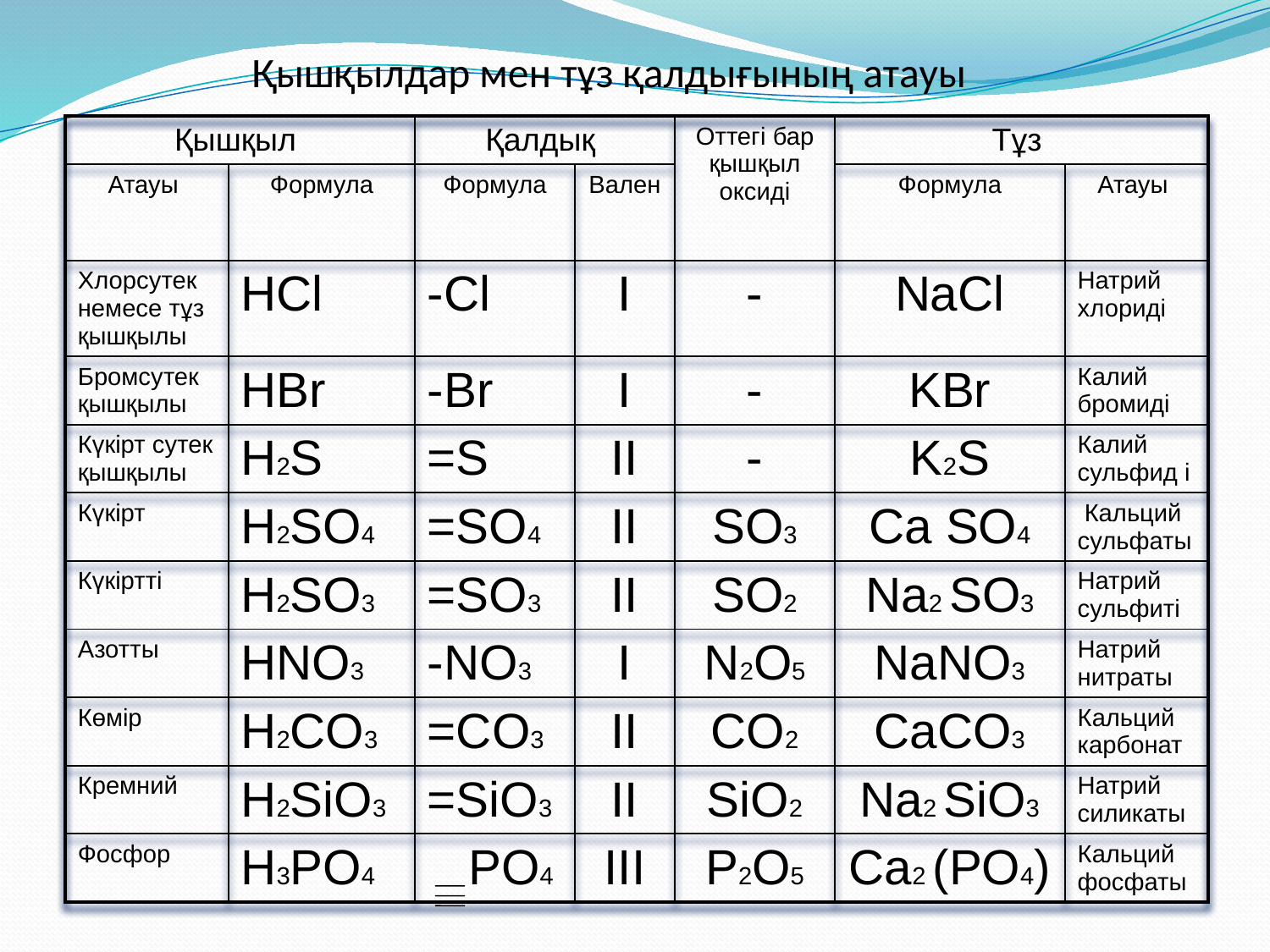

Қышқылдар мен тұз қалдығының атауы
| Қышқыл |  | Қалдық |  | Оттегі бар қышқыл оксиді | Тұз |  |
| --- | --- | --- | --- | --- | --- | --- |
| Атауы | Формула | Формула | Вален |  | Формула | Атауы |
| Хлорсутек немесе тұз қышқылы | HCl | -Cl | I | - | NaCl | Натрий хлориді |
| Бромсутек қышқылы | HBr | -Br | I | - | KBr | Калий бромиді |
| Күкірт сутек қышқылы | H2S | =S | II | - | K2S | Калий сульфид і |
| Күкірт | H2SO4 | =SO4 | II | SO3 | Ca SO4 | Кальций сульфаты |
| Күкіртті | H2SO3 | =SO3 | II | SO2 | Na2 SO3 | Натрий сульфиті |
| Азотты | HNO3 | -NO3 | I | N2O5 | NaNO3 | Натрий нитраты |
| Көмір | H2CO3 | =CO3 | II | CO2 | CaCO3 | Кальций карбонат |
| Кремний | H2SiO3 | =SiO3 | II | SiO2 | Na2 SiO3 | Натрий силикаты |
| Фосфор | H3PO4 | PO4 | III | P2O5 | Ca2 (PO4) | Кальций фосфаты |